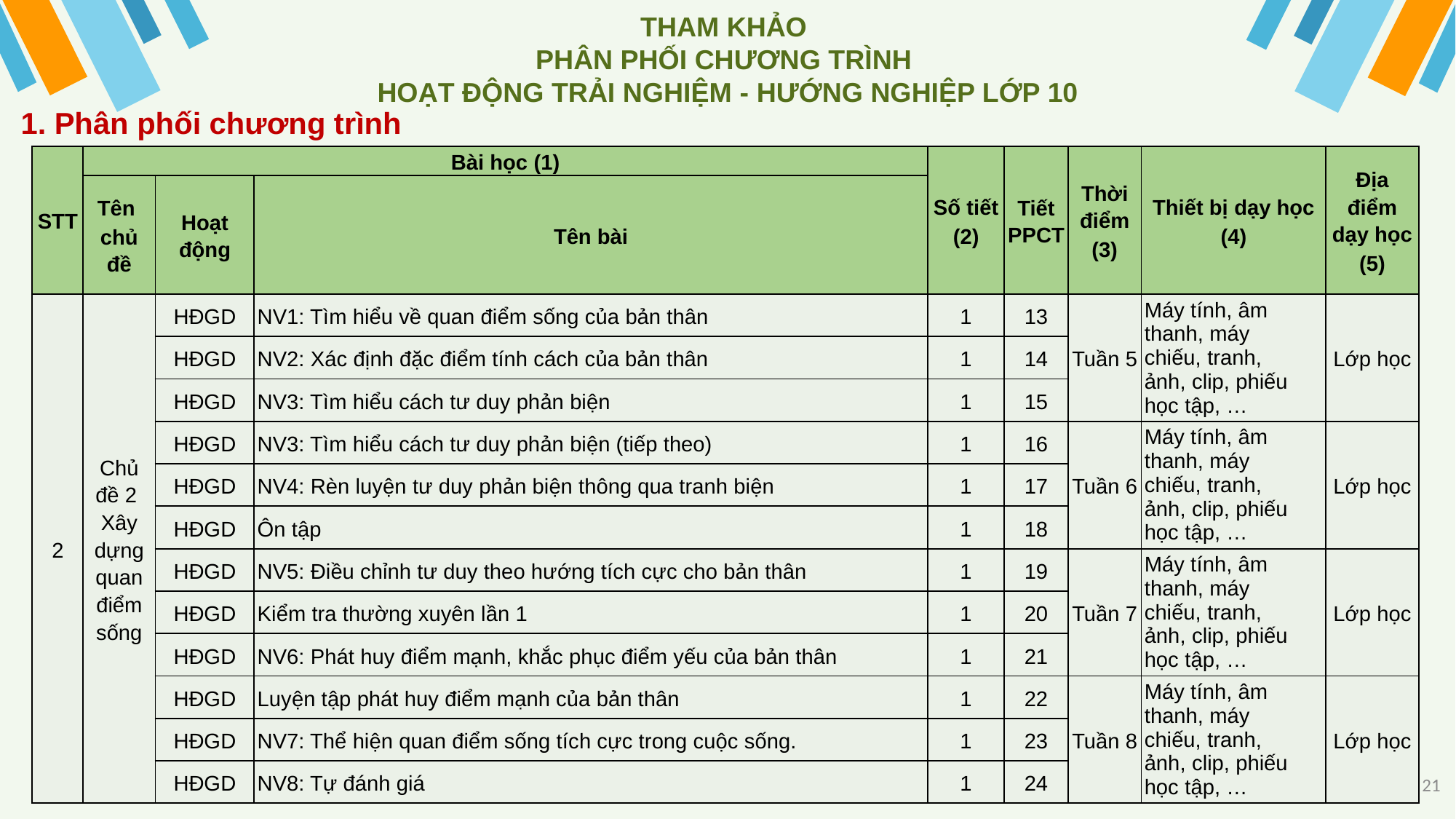

THAM KHẢO
PHÂN PHỐI CHƯƠNG TRÌNH
HOẠT ĐỘNG TRẢI NGHIỆM - HƯỚNG NGHIỆP LỚP 10
1. Phân phối chương trình
| STT | Bài học (1) |  |  | Số tiết (2) | Tiết PPCT | Thời điểm (3) | Thiết bị dạy học (4) | Địa điểm dạy học (5) |
| --- | --- | --- | --- | --- | --- | --- | --- | --- |
|  | Tên chủ đề | Hoạt động | Tên bài |  |  |  |  |  |
| 2 | Chủ đề 2 Xây dựng quan điểm sống | HĐGD | NV1: Tìm hiểu về quan điểm sống của bản thân | 1 | 13 | Tuần 5 | Máy tính, âm thanh, máy chiếu, tranh, ảnh, clip, phiếu học tập, … | Lớp học |
|  |  | HĐGD | NV2: Xác định đặc điểm tính cách của bản thân | 1 | 14 |  |  |  |
|  |  | HĐGD | NV3: Tìm hiểu cách tư duy phản biện | 1 | 15 |  |  |  |
|  |  | HĐGD | NV3: Tìm hiểu cách tư duy phản biện (tiếp theo) | 1 | 16 | Tuần 6 | Máy tính, âm thanh, máy chiếu, tranh, ảnh, clip, phiếu học tập, … | Lớp học |
|  |  | HĐGD | NV4: Rèn luyện tư duy phản biện thông qua tranh biện | 1 | 17 |  |  |  |
|  |  | HĐGD | Ôn tập | 1 | 18 |  |  |  |
|  |  | HĐGD | NV5: Điều chỉnh tư duy theo hướng tích cực cho bản thân | 1 | 19 | Tuần 7 | Máy tính, âm thanh, máy chiếu, tranh, ảnh, clip, phiếu học tập, … | Lớp học |
|  |  | HĐGD | Kiểm tra thường xuyên lần 1 | 1 | 20 |  |  |  |
|  |  | HĐGD | NV6: Phát huy điểm mạnh, khắc phục điểm yếu của bản thân | 1 | 21 |  |  |  |
|  |  | HĐGD | Luyện tập phát huy điểm mạnh của bản thân | 1 | 22 | Tuần 8 | Máy tính, âm thanh, máy chiếu, tranh, ảnh, clip, phiếu học tập, … | Lớp học |
|  |  | HĐGD | NV7: Thể hiện quan điểm sống tích cực trong cuộc sống. | 1 | 23 |  |  |  |
|  |  | HĐGD | NV8: Tự đánh giá | 1 | 24 |  |  |  |
21